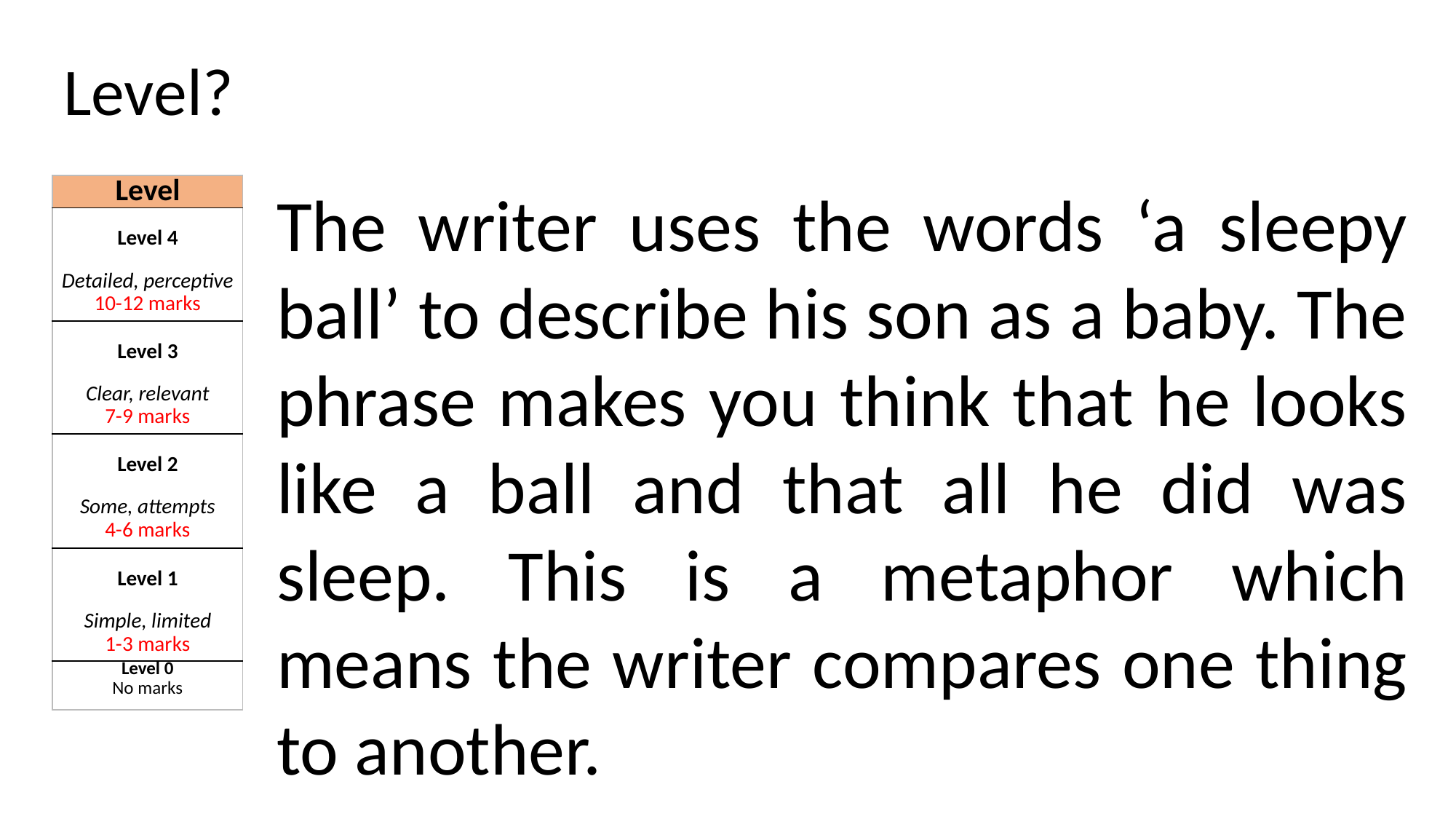

# Level?
The writer uses the words ‘a sleepy ball’ to describe his son as a baby. The phrase makes you think that he looks like a ball and that all he did was sleep. This is a metaphor which means the writer compares one thing to another.
| Level |
| --- |
| Level 4   Detailed, perceptive 10-12 marks |
| Level 3   Clear, relevant 7-9 marks |
| Level 2   Some, attempts 4-6 marks |
| Level 1   Simple, limited 1-3 marks |
| Level 0 No marks |